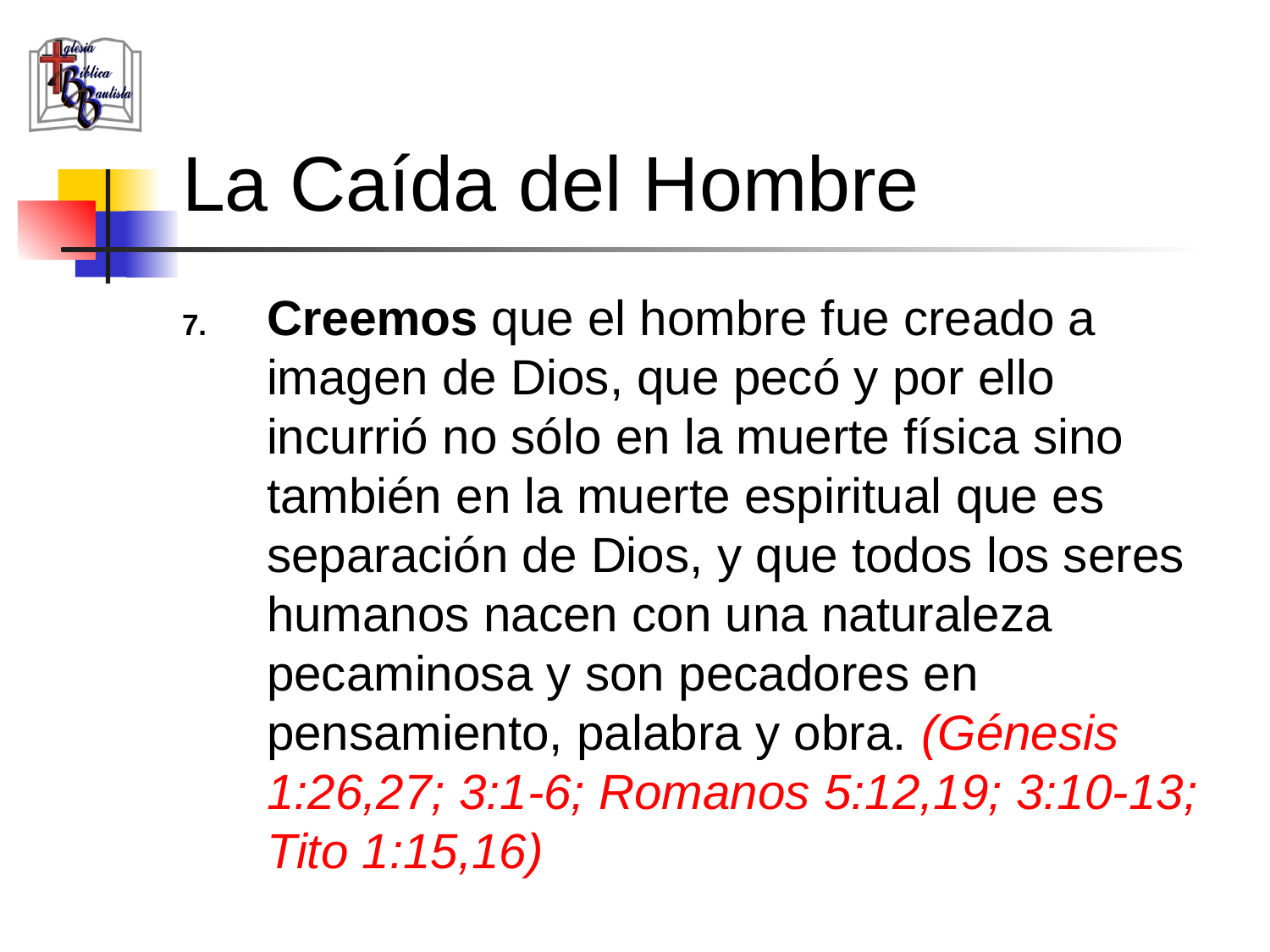

# La Caída del Hombre
Creemos que el hombre fue creado a imagen de Dios, que pecó y por ello incurrió no sólo en la muerte física sino también en la muerte espiritual que es separación de Dios, y que todos los seres humanos nacen con una naturaleza pecaminosa y son pecadores en pensamiento, palabra y obra. (Génesis 1:26,27; 3:1-6; Romanos 5:12,19; 3:10-13; Tito 1:15,16)